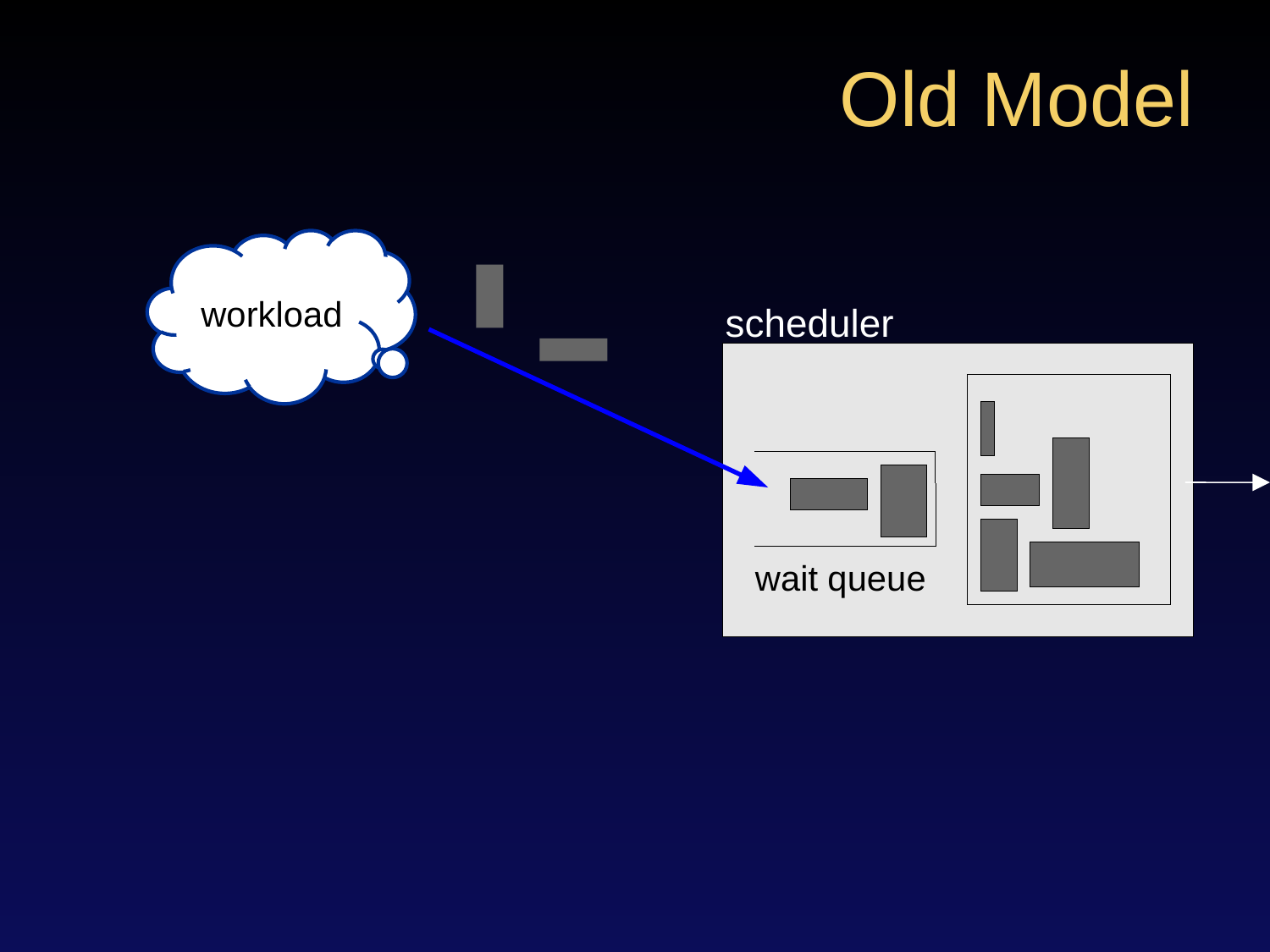

# Old Model
workload

scheduler

wait queue